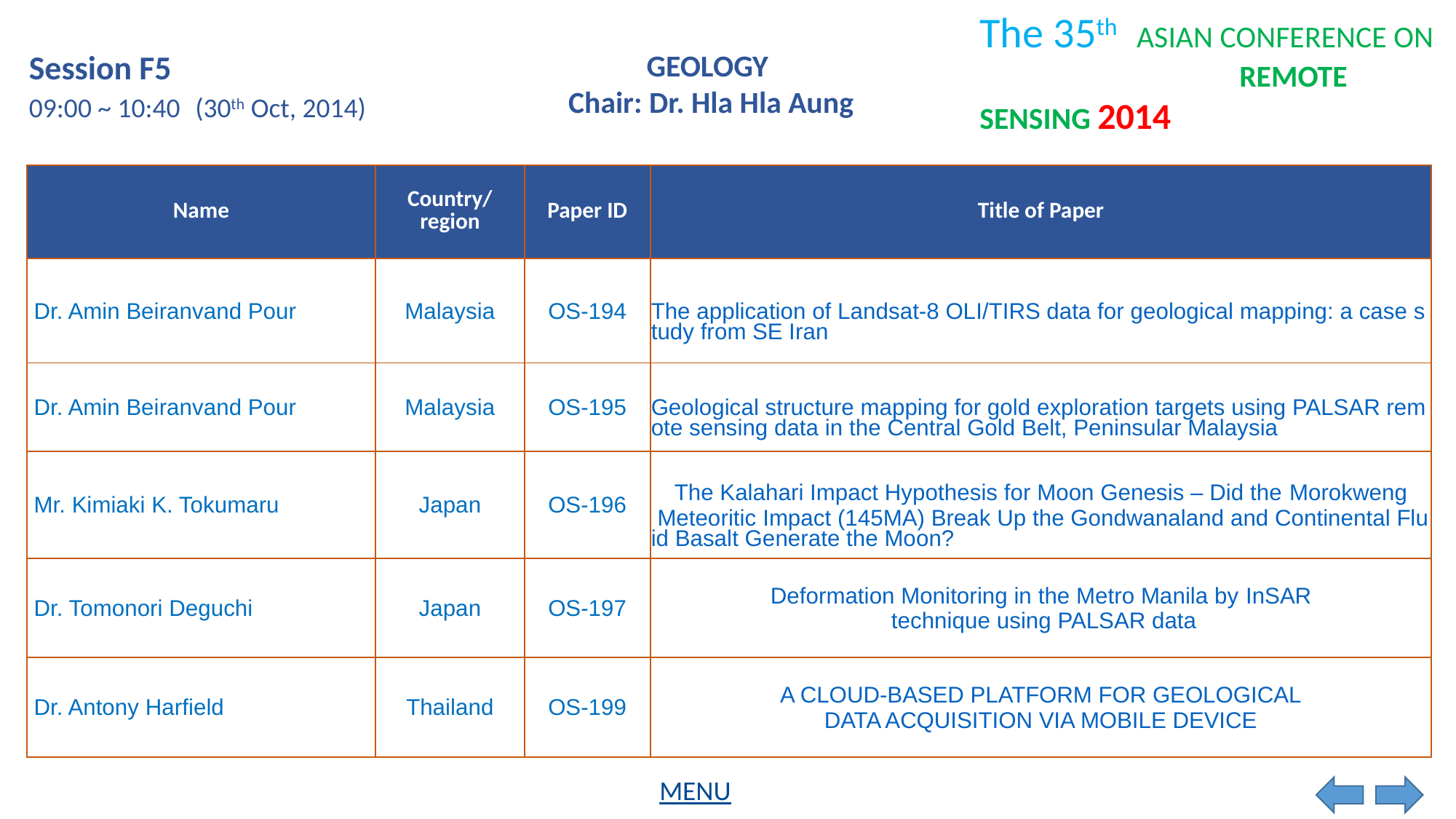

Session F5
GEOLOGY
Chair: Dr. Hla Hla Aung
09:00 ~ 10:40
(30th Oct, 2014)
| Name | Country/ region | Paper ID | Title of Paper |
| --- | --- | --- | --- |
| Dr. Amin Beiranvand Pour | Malaysia | OS-194 | The application of Landsat-8 OLI/TIRS data for geological mapping: a case study from SE Iran |
| Dr. Amin Beiranvand Pour | Malaysia | OS-195 | Geological structure mapping for gold exploration targets using PALSAR remote sensing data in the Central Gold Belt, Peninsular Malaysia |
| Mr. Kimiaki K. Tokumaru | Japan | OS-196 | The Kalahari Impact Hypothesis for Moon Genesis – Did the Morokweng Meteoritic Impact (145MA) Break Up the Gondwanaland and Continental Fluid Basalt Generate the Moon? |
| Dr. Tomonori Deguchi | Japan | OS-197 | Deformation Monitoring in the Metro Manila by InSAR technique using PALSAR data |
| Dr. Antony Harfield | Thailand | OS-199 | A CLOUD-BASED PLATFORM FOR GEOLOGICAL DATA ACQUISITION VIA MOBILE DEVICE |
MENU